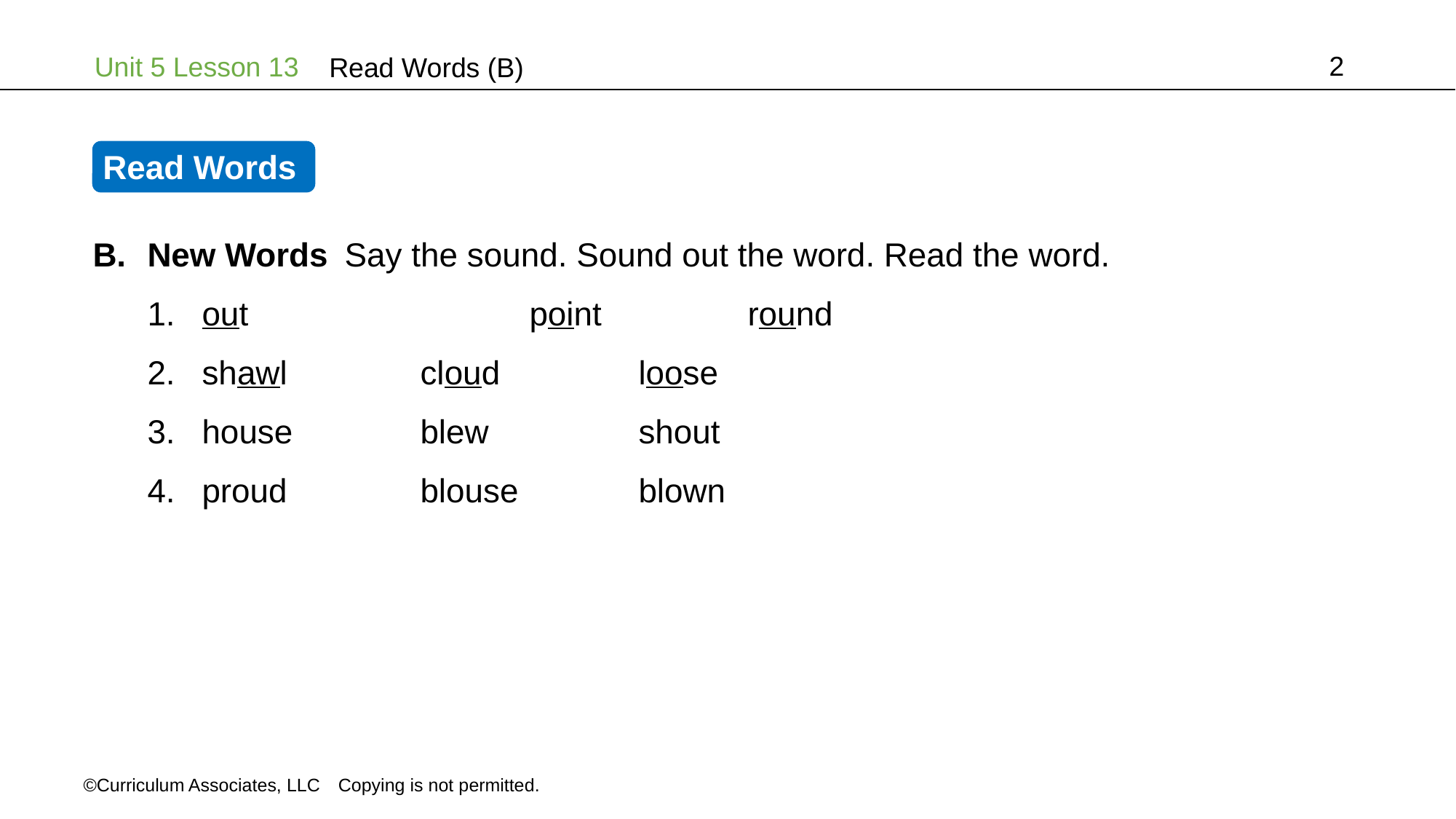

2
Read Words (B)

Read Words

New Words Say the sound. Sound out the word. Read the word.
out			point		round
shawl 		cloud		loose
house 		blew 		shout
proud		blouse 		blown